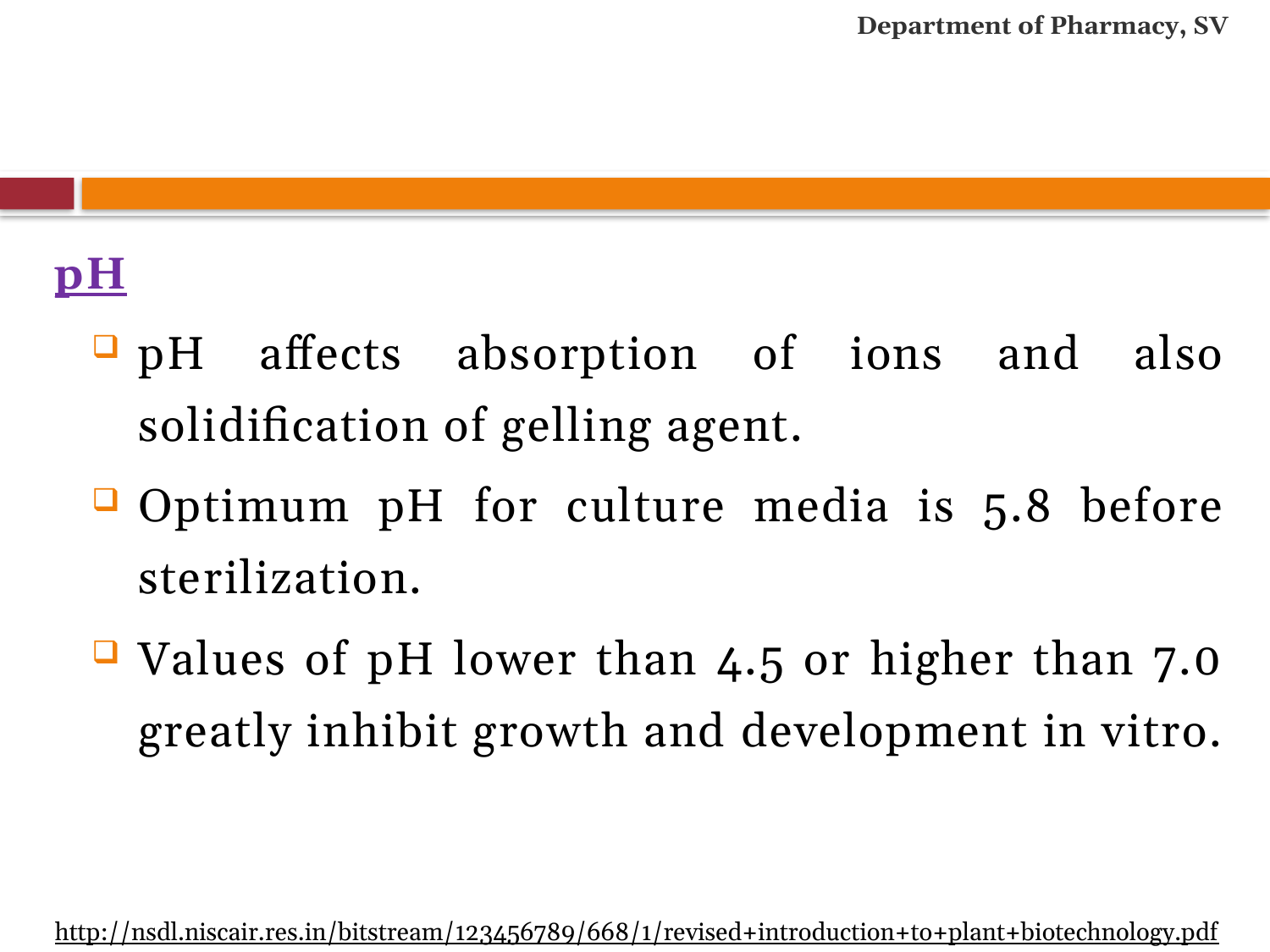

Department of Pharmacy, SV
#
pH
pH affects absorption of ions and also solidification of gelling agent.
Optimum pH for culture media is 5.8 before sterilization.
Values of pH lower than 4.5 or higher than 7.0 greatly inhibit growth and development in vitro.

http://nsdl.niscair.res.in/bitstream/123456789/668/1/revised+introduction+to+plant+biotechnology.pdf